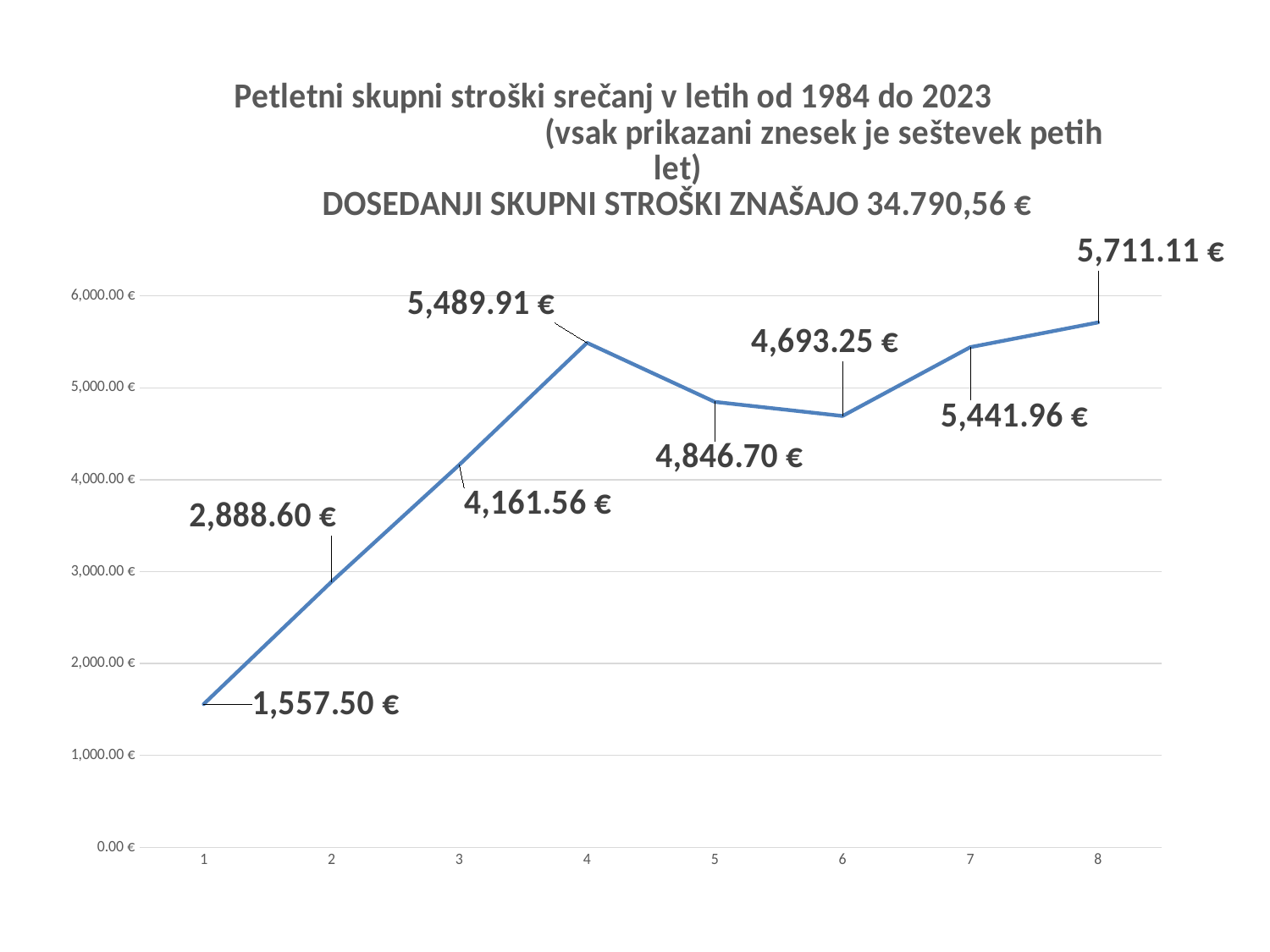

### Chart: Petletni skupni stroški srečanj v letih od 1984 do 2023                                                         (vsak prikazani znesek je seštevek petih let)
DOSEDANJI SKUPNI STROŠKI ZNAŠAJO 34.790,56 €

| Category | SKUPNI STROŠEK |
|---|---|